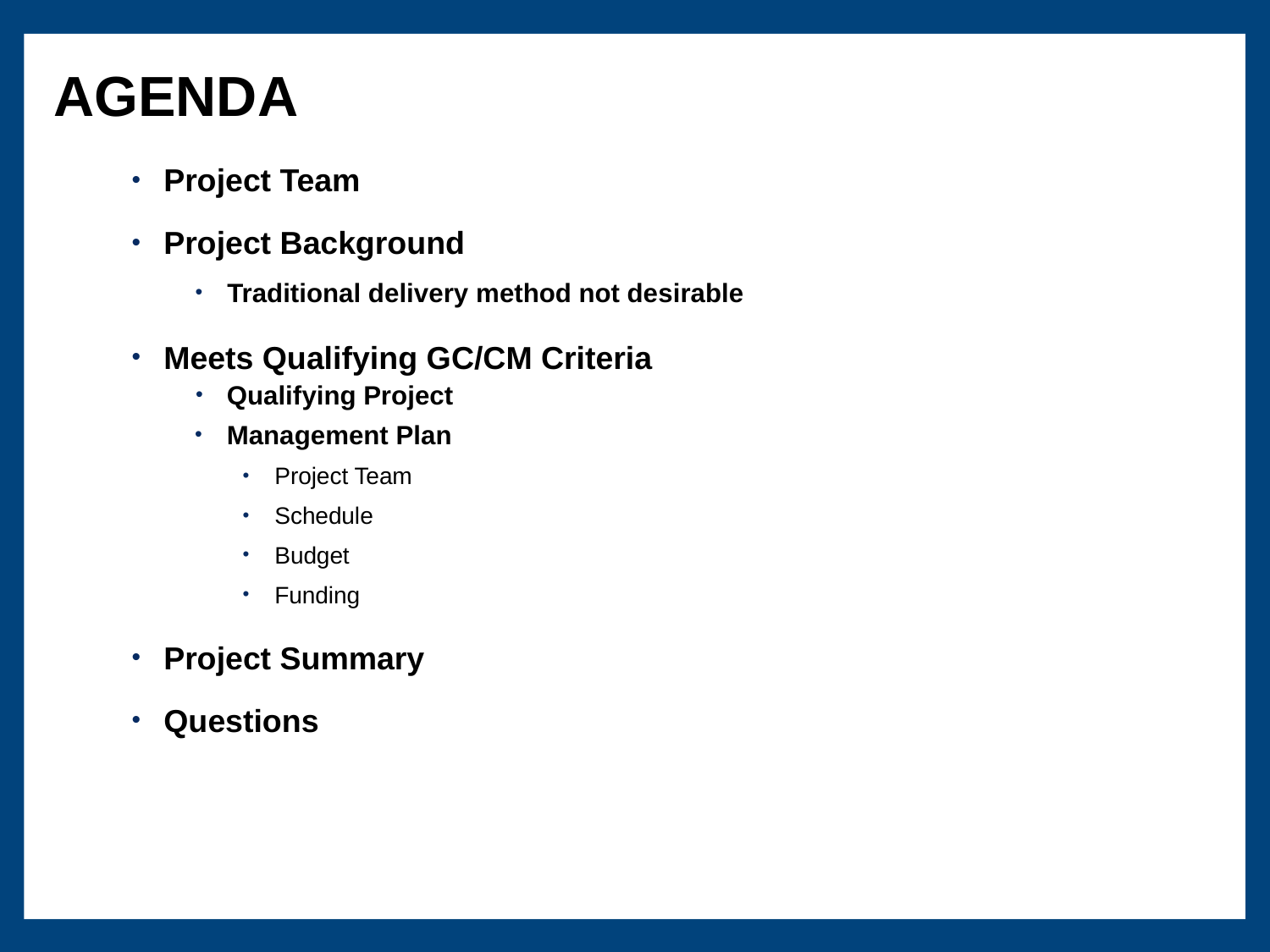

AGENDA
Project Team
Project Background
Traditional delivery method not desirable
Meets Qualifying GC/CM Criteria
Qualifying Project
Management Plan
Project Team
Schedule
Budget
Funding
Project Summary
Questions